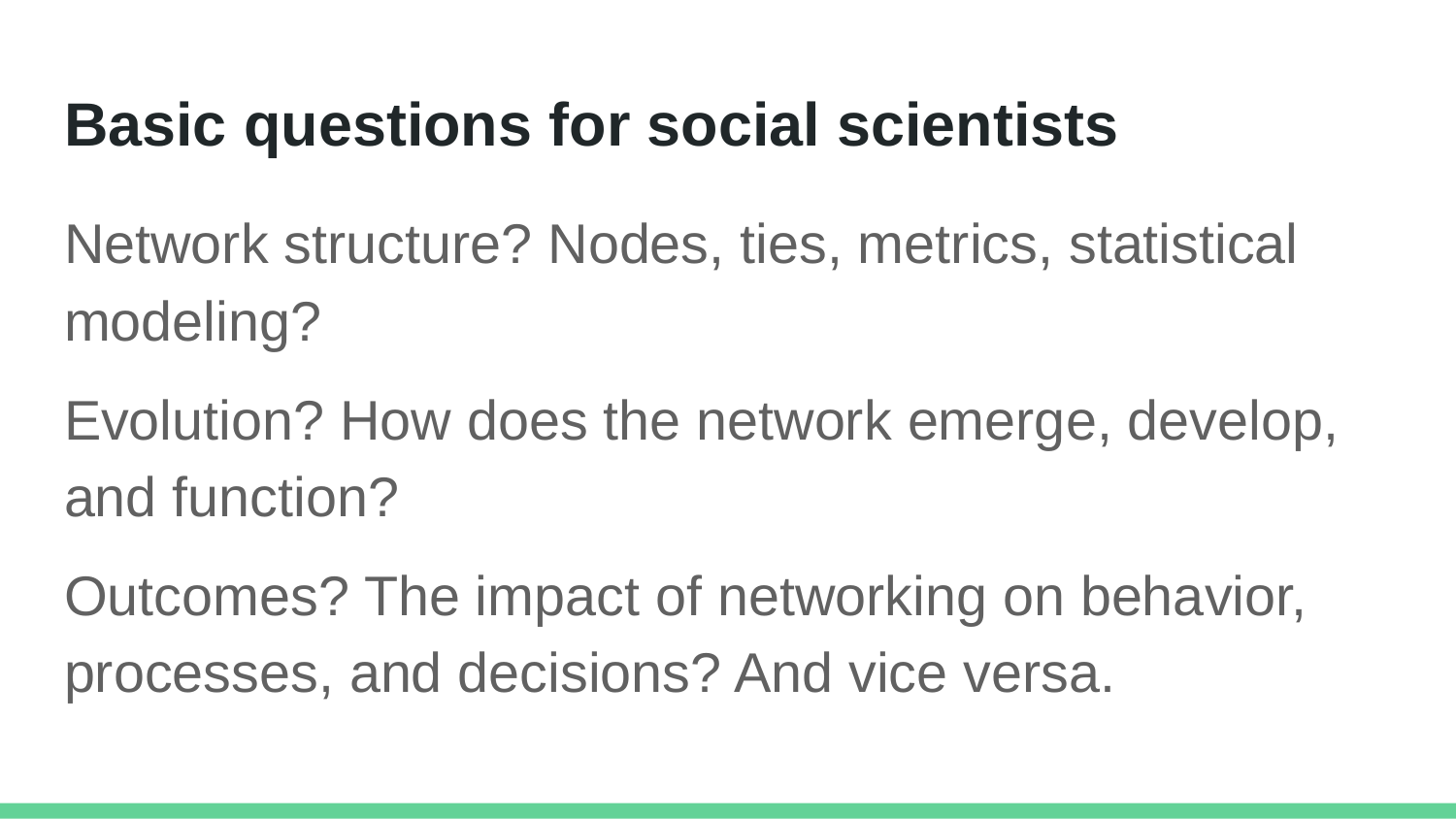

# Basic questions for social scientists
Network structure? Nodes, ties, metrics, statistical modeling?
Evolution? How does the network emerge, develop, and function?
Outcomes? The impact of networking on behavior, processes, and decisions? And vice versa.